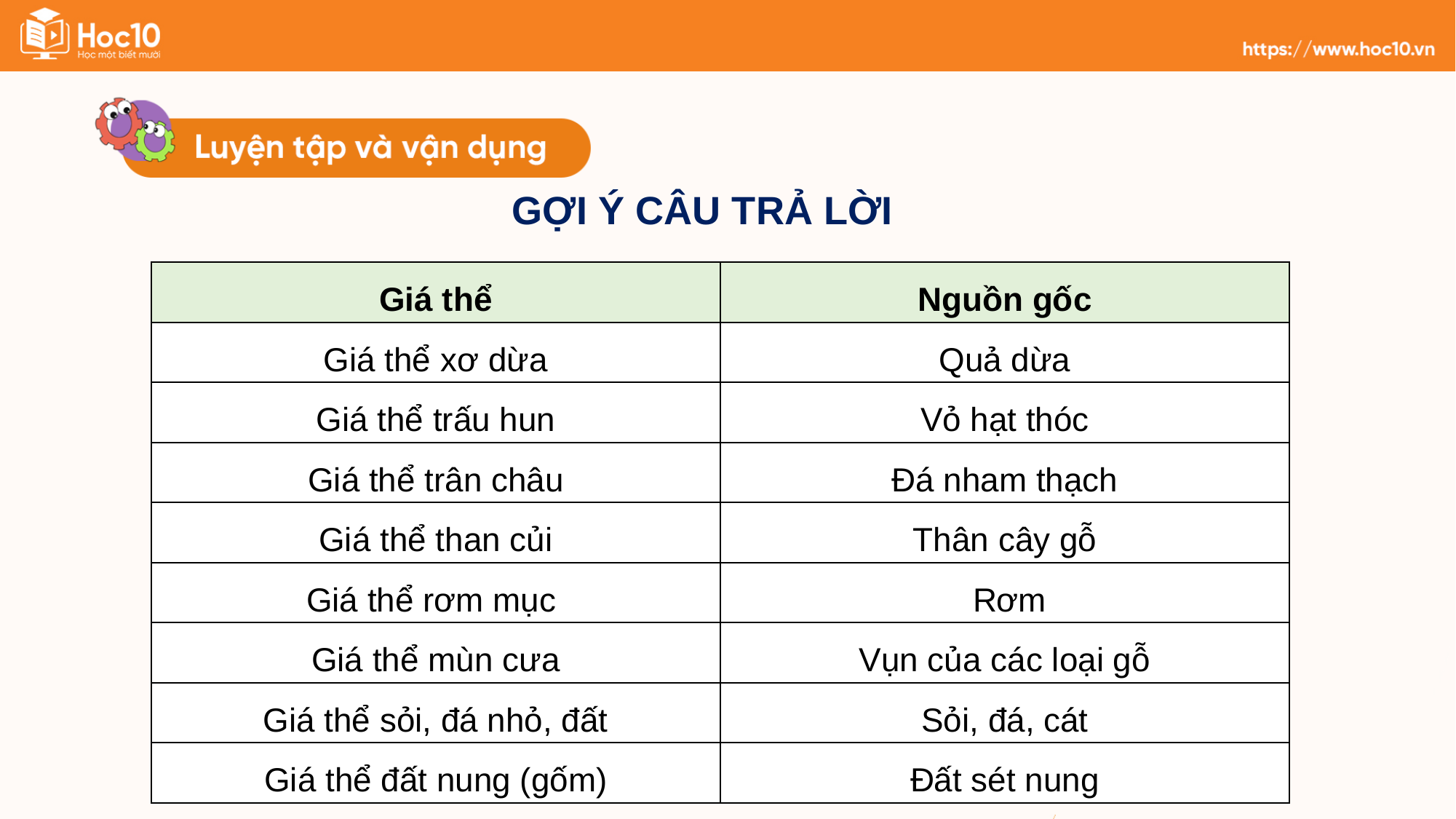

GỢI Ý CÂU TRẢ LỜI
| Giá thể | Nguồn gốc |
| --- | --- |
| Giá thể xơ dừa | Quả dừa |
| Giá thể trấu hun | Vỏ hạt thóc |
| Giá thể trân châu | Đá nham thạch |
| Giá thể than củi | Thân cây gỗ |
| Giá thể rơm mục | Rơm |
| Giá thể mùn cưa | Vụn của các loại gỗ |
| Giá thể sỏi, đá nhỏ, đất | Sỏi, đá, cát |
| Giá thể đất nung (gốm) | Đất sét nung |